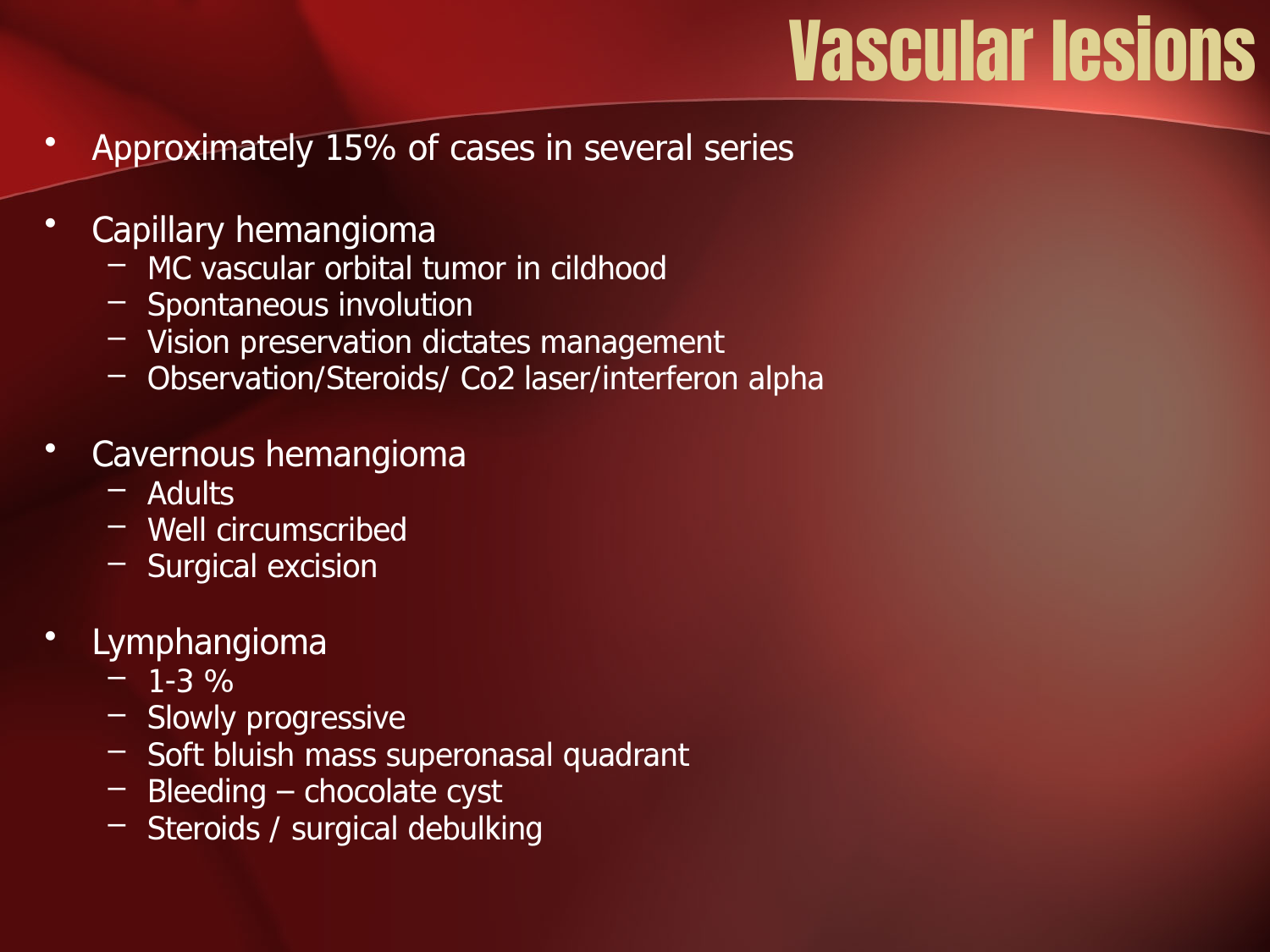

# Vascular lesions
Approximately 15% of cases in several series

Capillary hemangioma
MC vascular orbital tumor in cildhood
Spontaneous involution
Vision preservation dictates management
Observation/Steroids/ Co2 laser/interferon alpha

Cavernous hemangioma
Adults
Well circumscribed
Surgical excision

Lymphangioma
1-3 %
Slowly progressive
Soft bluish mass superonasal quadrant
Bleeding – chocolate cyst
Steroids / surgical debulking